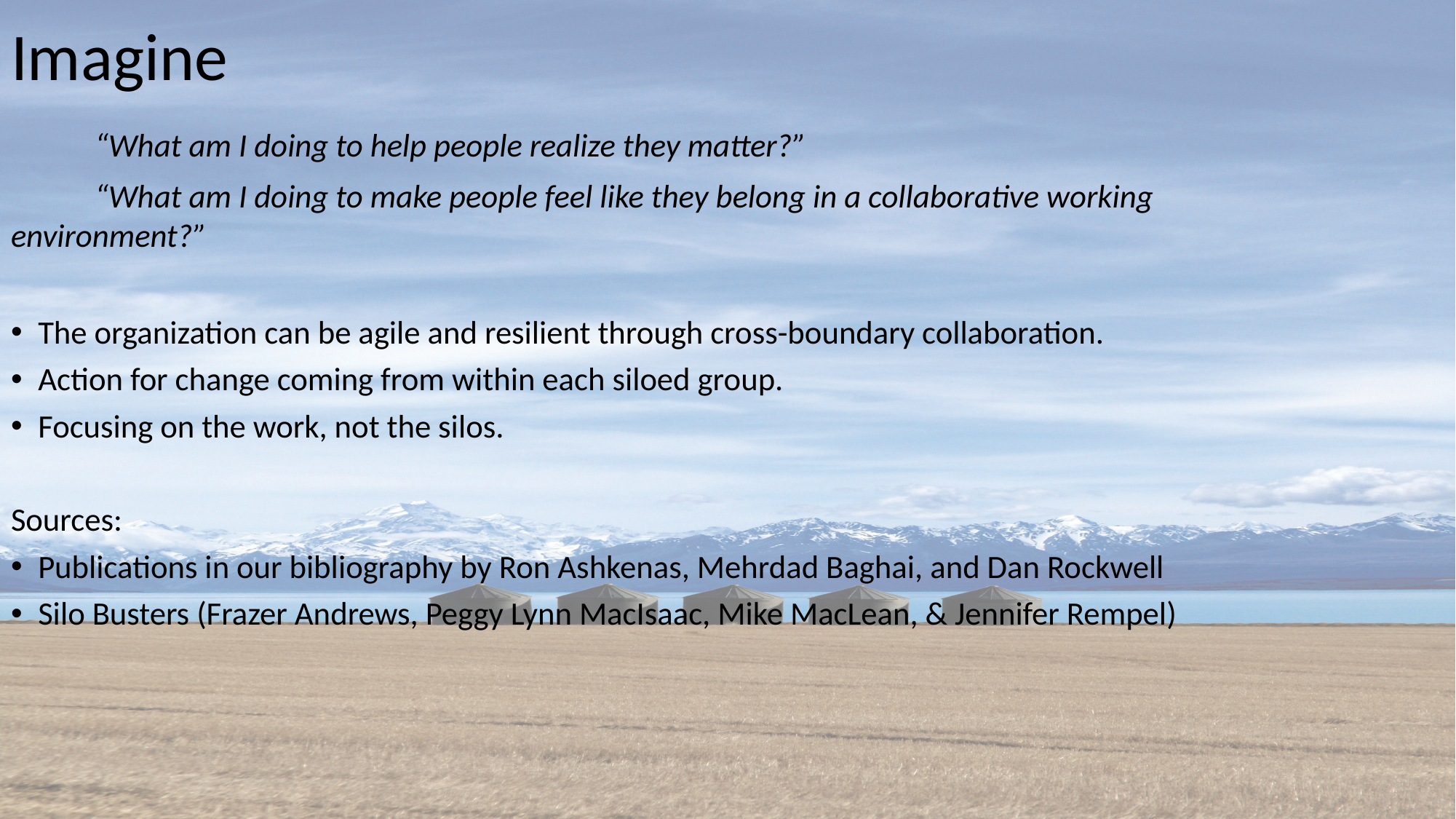

# Imagine
	“What am I doing to help people realize they matter?”
	“What am I doing to make people feel like they belong in a collaborative working 	environment?”

The organization can be agile and resilient through cross-boundary collaboration.
Action for change coming from within each siloed group.
Focusing on the work, not the silos.

Sources:
Publications in our bibliography by Ron Ashkenas, Mehrdad Baghai, and Dan Rockwell
Silo Busters (Frazer Andrews, Peggy Lynn MacIsaac, Mike MacLean, & Jennifer Rempel)